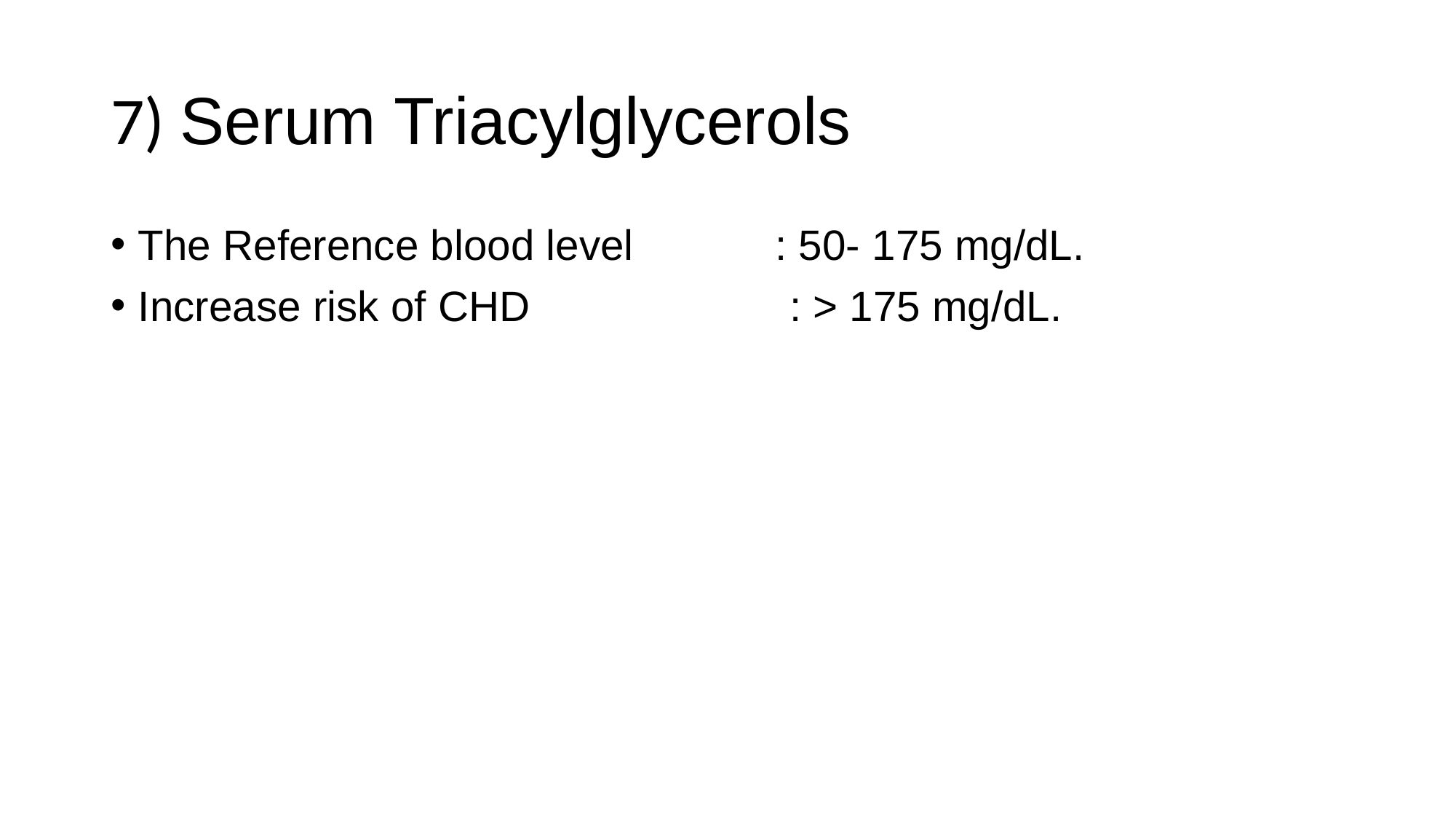

# 7) Serum Triacylglycerols
The Reference blood level            : 50- 175 mg/dL.
Increase risk of CHD                      : > 175 mg/dL.